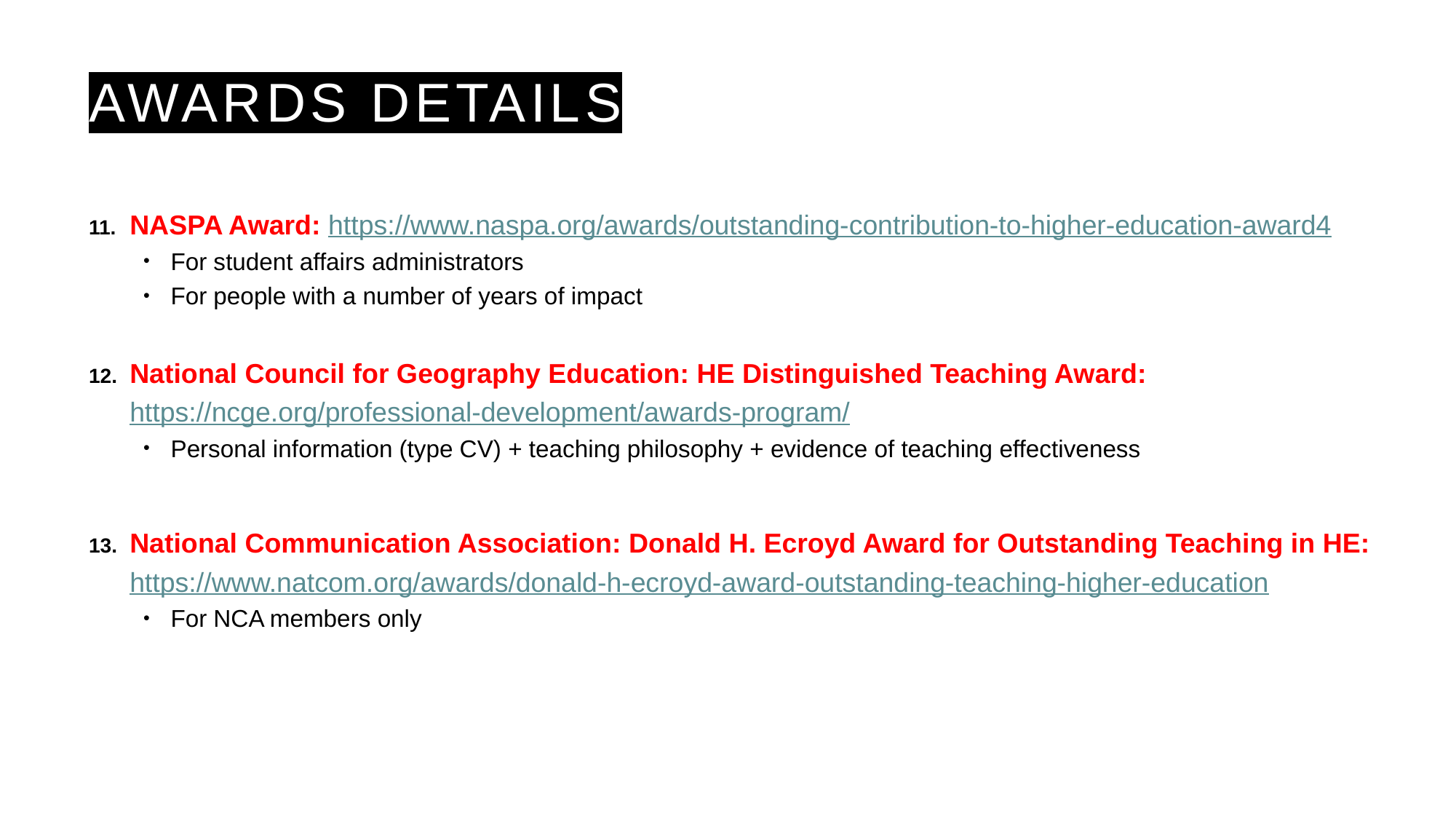

# AWARDS DETAILS

NASPA Award: https://www.naspa.org/awards/outstanding-contribution-to-higher-education-award4
For student affairs administrators
For people with a number of years of impact

National Council for Geography Education: HE Distinguished Teaching Award: https://ncge.org/professional-development/awards-program/
Personal information (type CV) + teaching philosophy + evidence of teaching effectiveness

National Communication Association: Donald H. Ecroyd Award for Outstanding Teaching in HE: https://www.natcom.org/awards/donald-h-ecroyd-award-outstanding-teaching-higher-education
For NCA members only